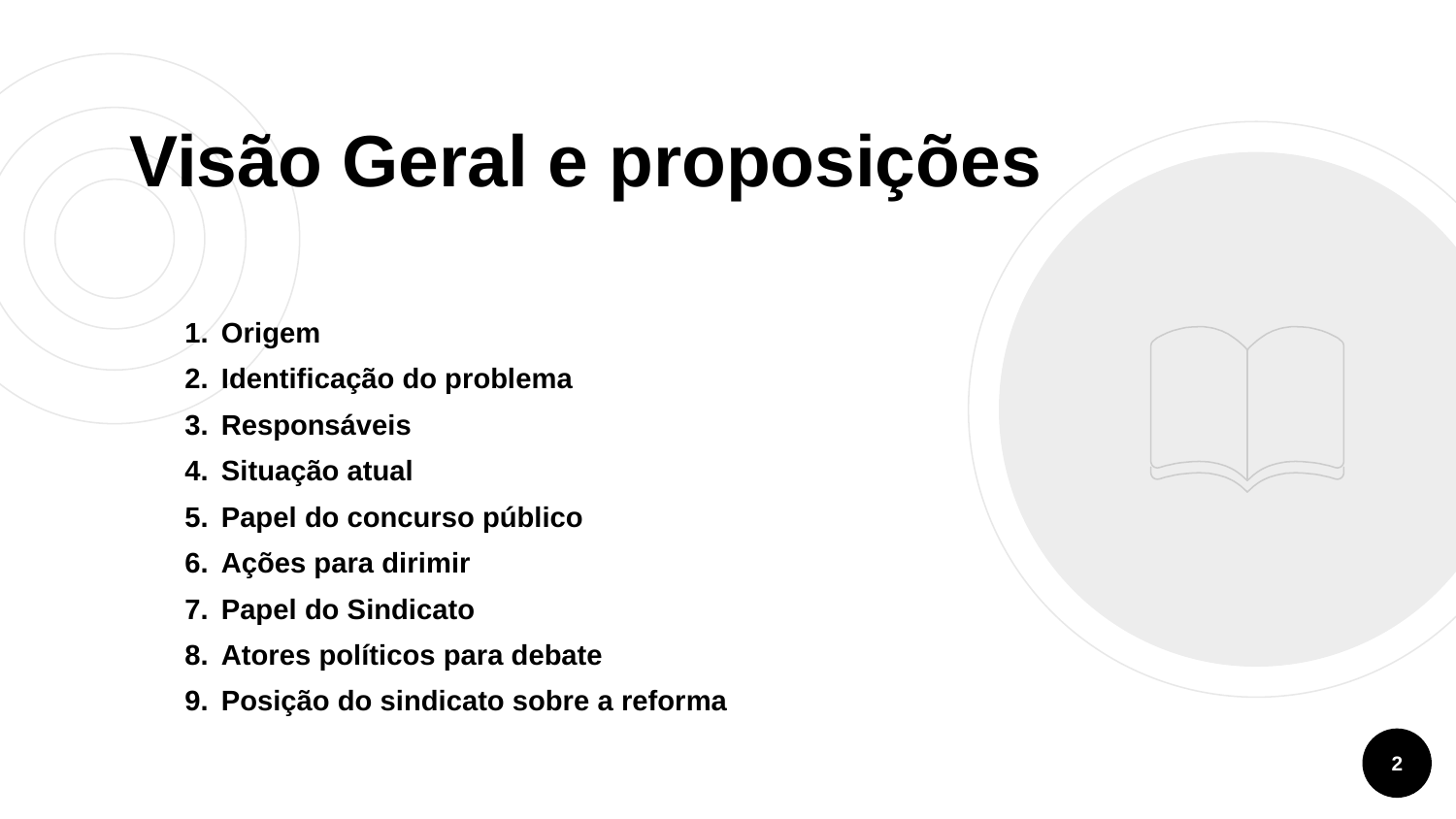

# Visão Geral e proposições
Origem
Identificação do problema
Responsáveis
Situação atual
Papel do concurso público
Ações para dirimir
Papel do Sindicato
Atores políticos para debate
Posição do sindicato sobre a reforma

2